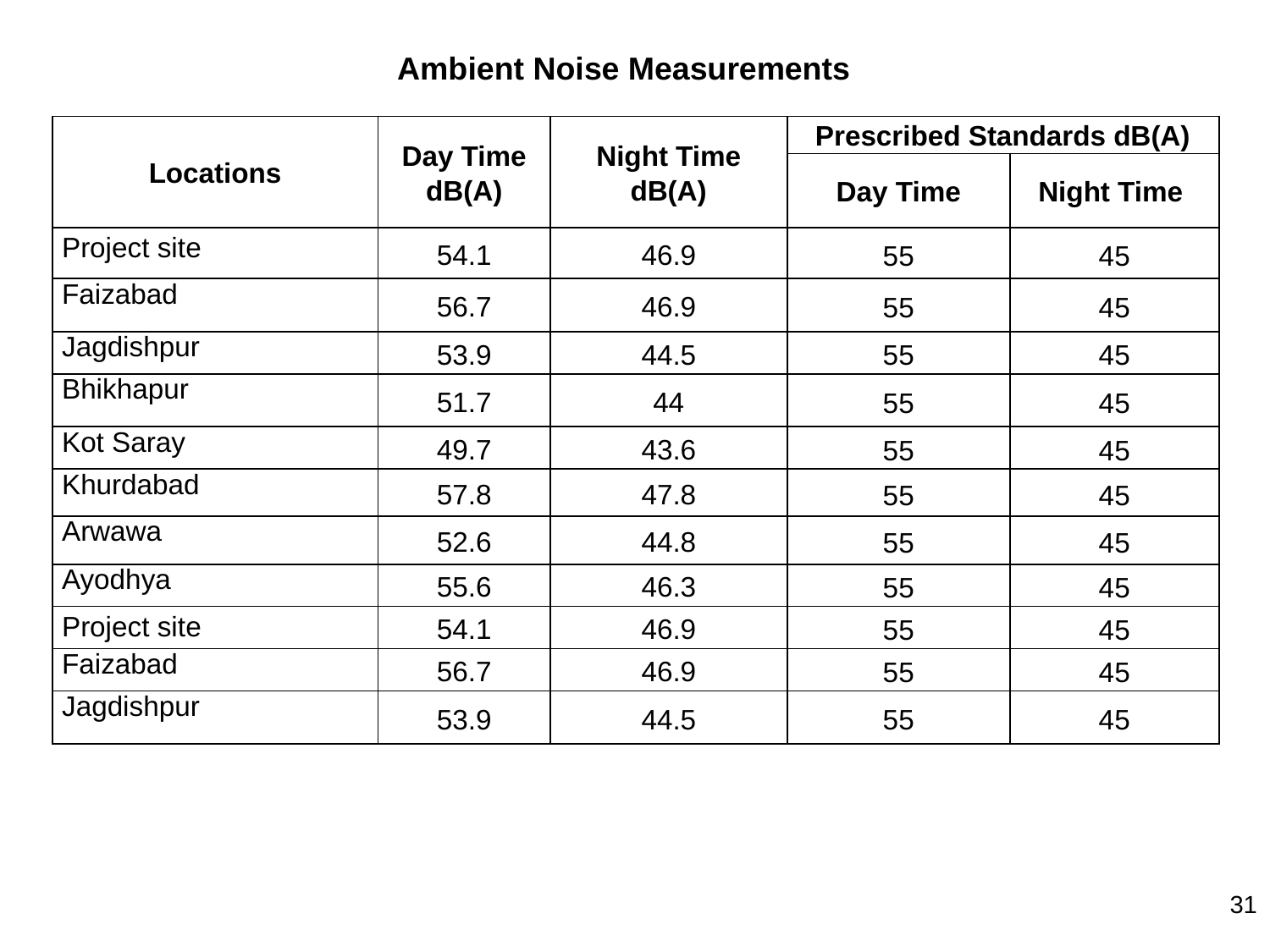

Ambient Noise Measurements
| Locations | Day Time dB(A) | Night Time dB(A) | Prescribed Standards dB(A) |  |
| --- | --- | --- | --- | --- |
|  |  |  | Day Time | Night Time |
| Project site | 54.1 | 46.9 | 55 | 45 |
| Faizabad | 56.7 | 46.9 | 55 | 45 |
| Jagdishpur | 53.9 | 44.5 | 55 | 45 |
| Bhikhapur | 51.7 | 44 | 55 | 45 |
| Kot Saray | 49.7 | 43.6 | 55 | 45 |
| Khurdabad | 57.8 | 47.8 | 55 | 45 |
| Arwawa | 52.6 | 44.8 | 55 | 45 |
| Ayodhya | 55.6 | 46.3 | 55 | 45 |
| Project site | 54.1 | 46.9 | 55 | 45 |
| Faizabad | 56.7 | 46.9 | 55 | 45 |
| Jagdishpur | 53.9 | 44.5 | 55 | 45 |
31